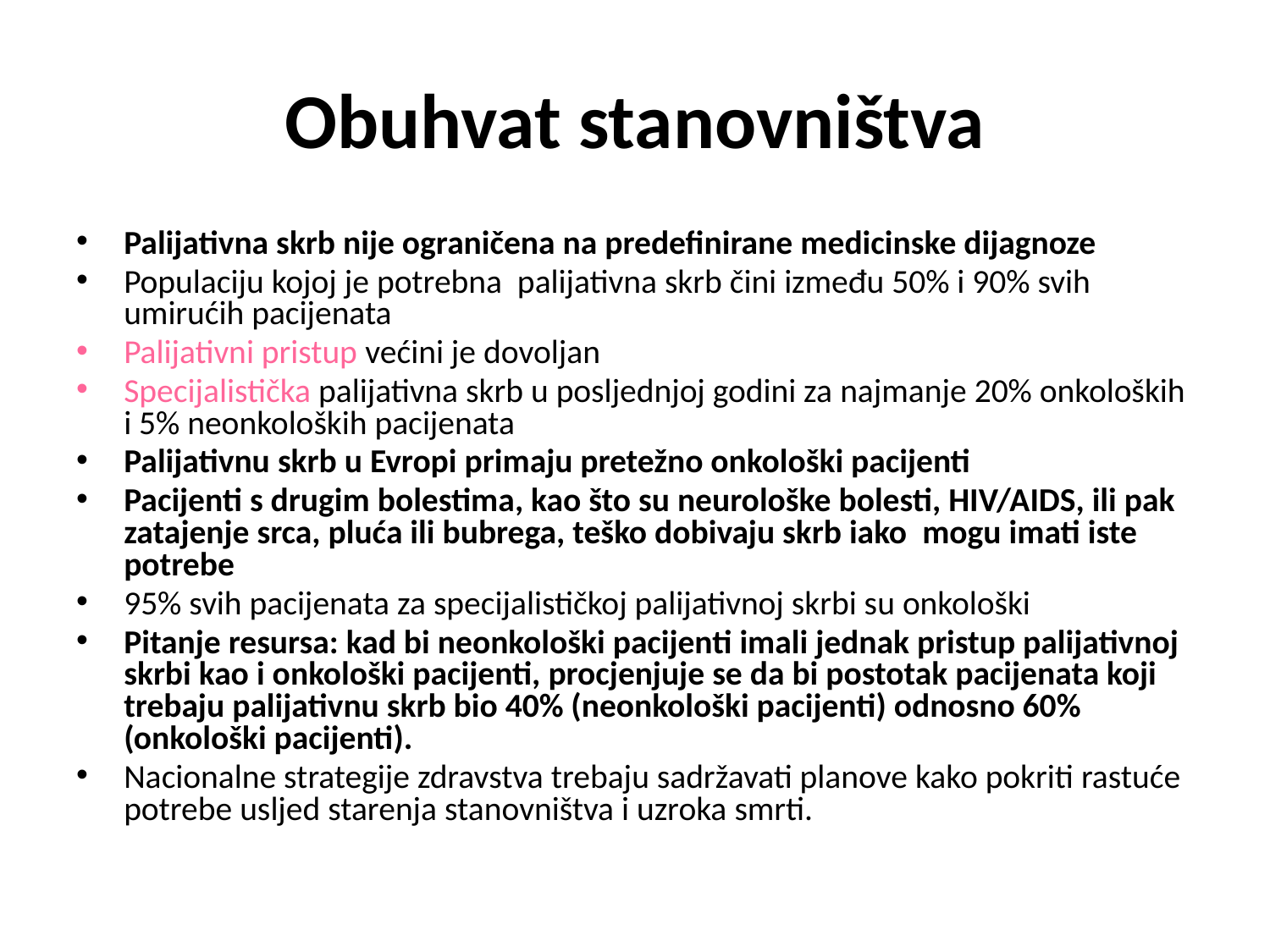

# Obuhvat stanovništva
Palijativna skrb nije ograničena na predefinirane medicinske dijagnoze
Populaciju kojoj je potrebna  palijativna skrb čini između 50% i 90% svih umirućih pacijenata
Palijativni pristup većini je dovoljan
Specijalistička palijativna skrb u posljednjoj godini za najmanje 20% onkoloških i 5% neonkoloških pacijenata
Palijativnu skrb u Evropi primaju pretežno onkološki pacijenti
Pacijenti s drugim bolestima, kao što su neurološke bolesti, HIV/AIDS, ili pak zatajenje srca, pluća ili bubrega, teško dobivaju skrb iako  mogu imati iste potrebe
95% svih pacijenata za specijalističkoj palijativnoj skrbi su onkološki
Pitanje resursa: kad bi neonkološki pacijenti imali jednak pristup palijativnoj skrbi kao i onkološki pacijenti, procjenjuje se da bi postotak pacijenata koji trebaju palijativnu skrb bio 40% (neonkološki pacijenti) odnosno 60% (onkološki pacijenti).
Nacionalne strategije zdravstva trebaju sadržavati planove kako pokriti rastuće potrebe usljed starenja stanovništva i uzroka smrti.